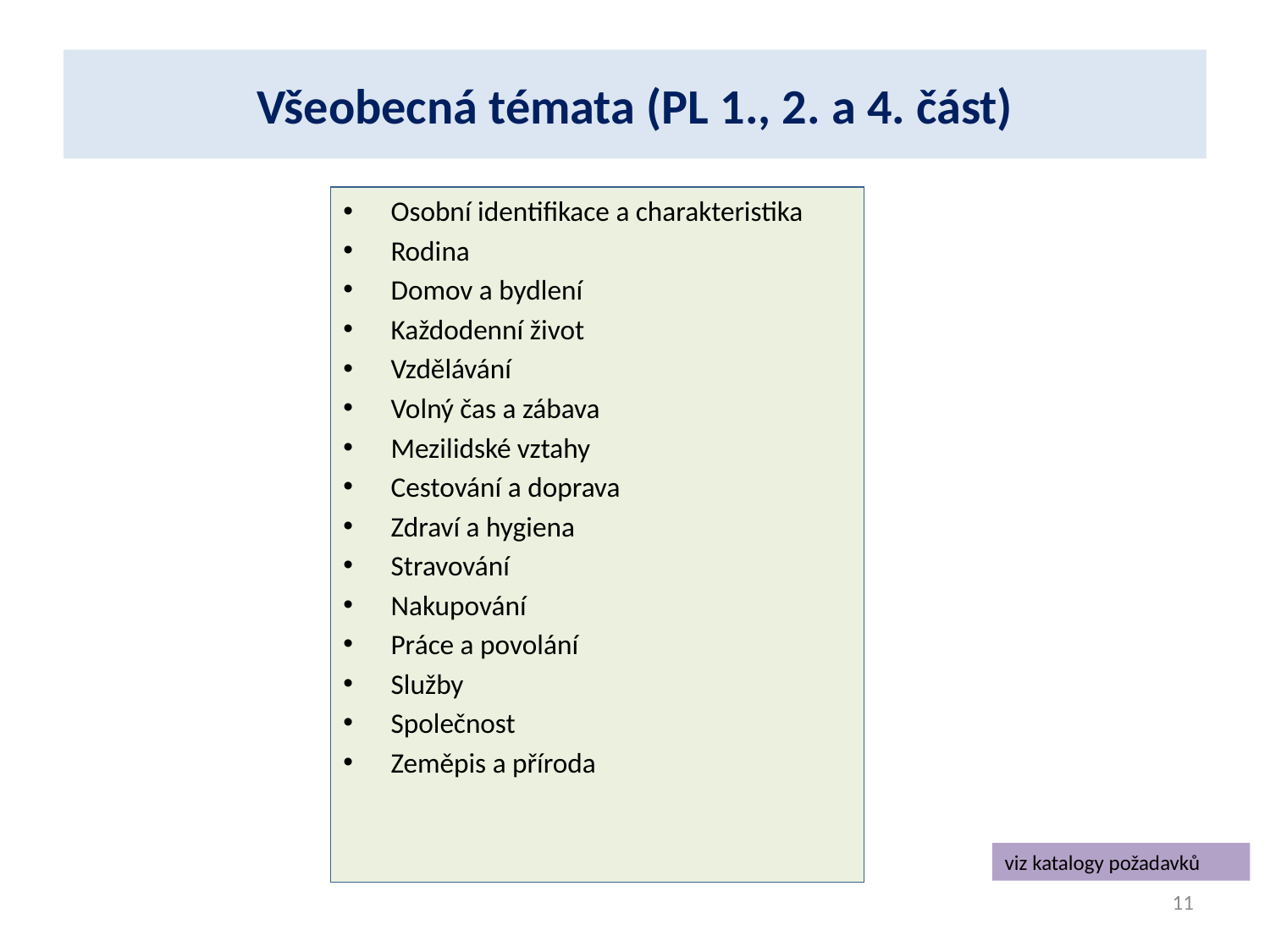

# Všeobecná témata (PL 1., 2. a 4. část)
Osobní identifikace a charakteristika
Rodina
Domov a bydlení
Každodenní život
Vzdělávání
Volný čas a zábava
Mezilidské vztahy
Cestování a doprava
Zdraví a hygiena
Stravování
Nakupování
Práce a povolání
Služby
Společnost
Zeměpis a příroda
viz katalogy požadavků
11